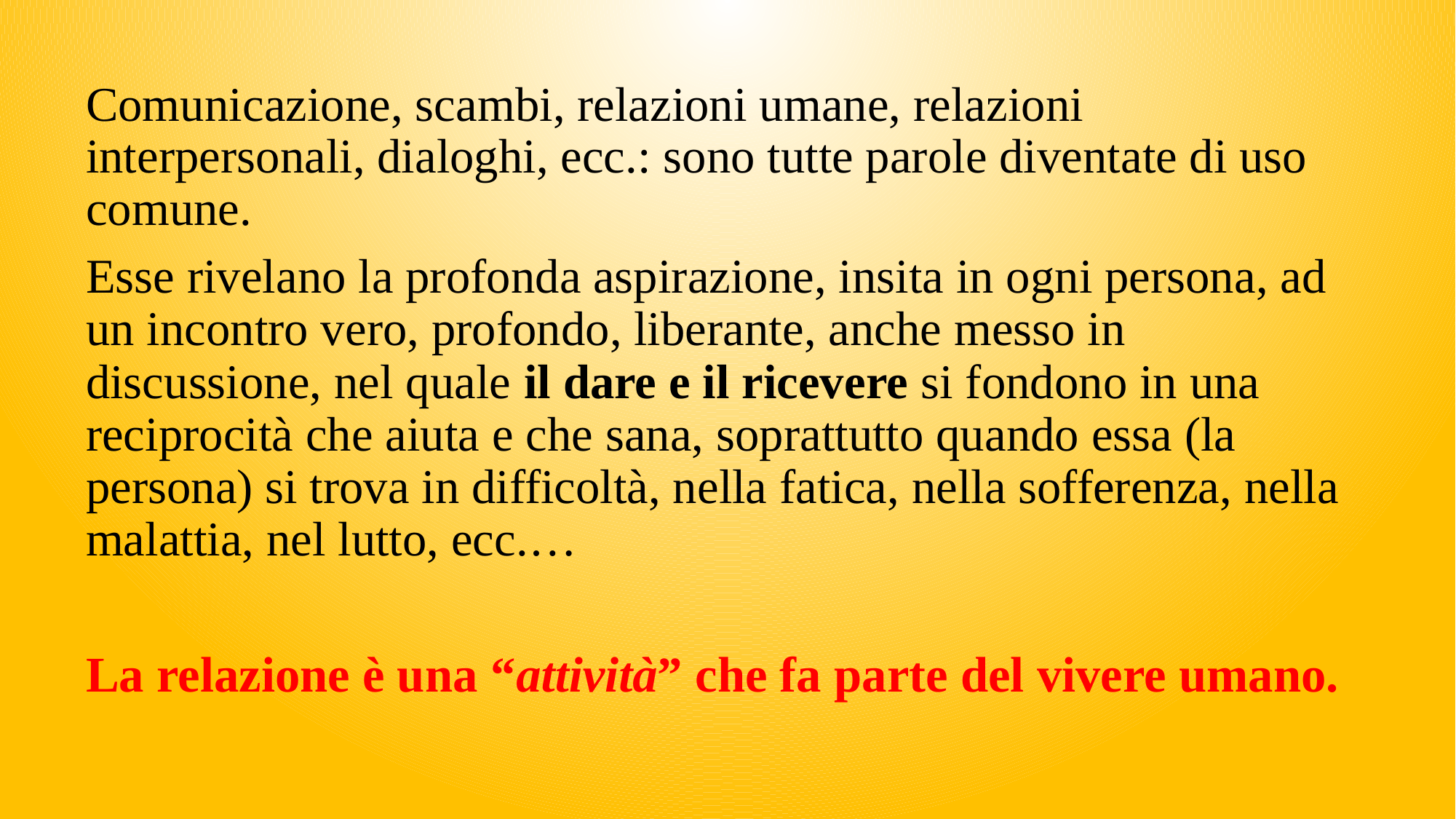

Comunicazione, scambi, relazioni umane, relazioni interpersonali, dialoghi, ecc.: sono tutte parole diventate di uso comune.
Esse rivelano la profonda aspirazione, insita in ogni persona, ad un incontro vero, profondo, liberante, anche messo in discussione, nel quale il dare e il ricevere si fondono in una reciprocità che aiuta e che sana, soprattutto quando essa (la persona) si trova in difficoltà, nella fatica, nella sofferenza, nella malattia, nel lutto, ecc.…

La relazione è una “attività” che fa parte del vivere umano.